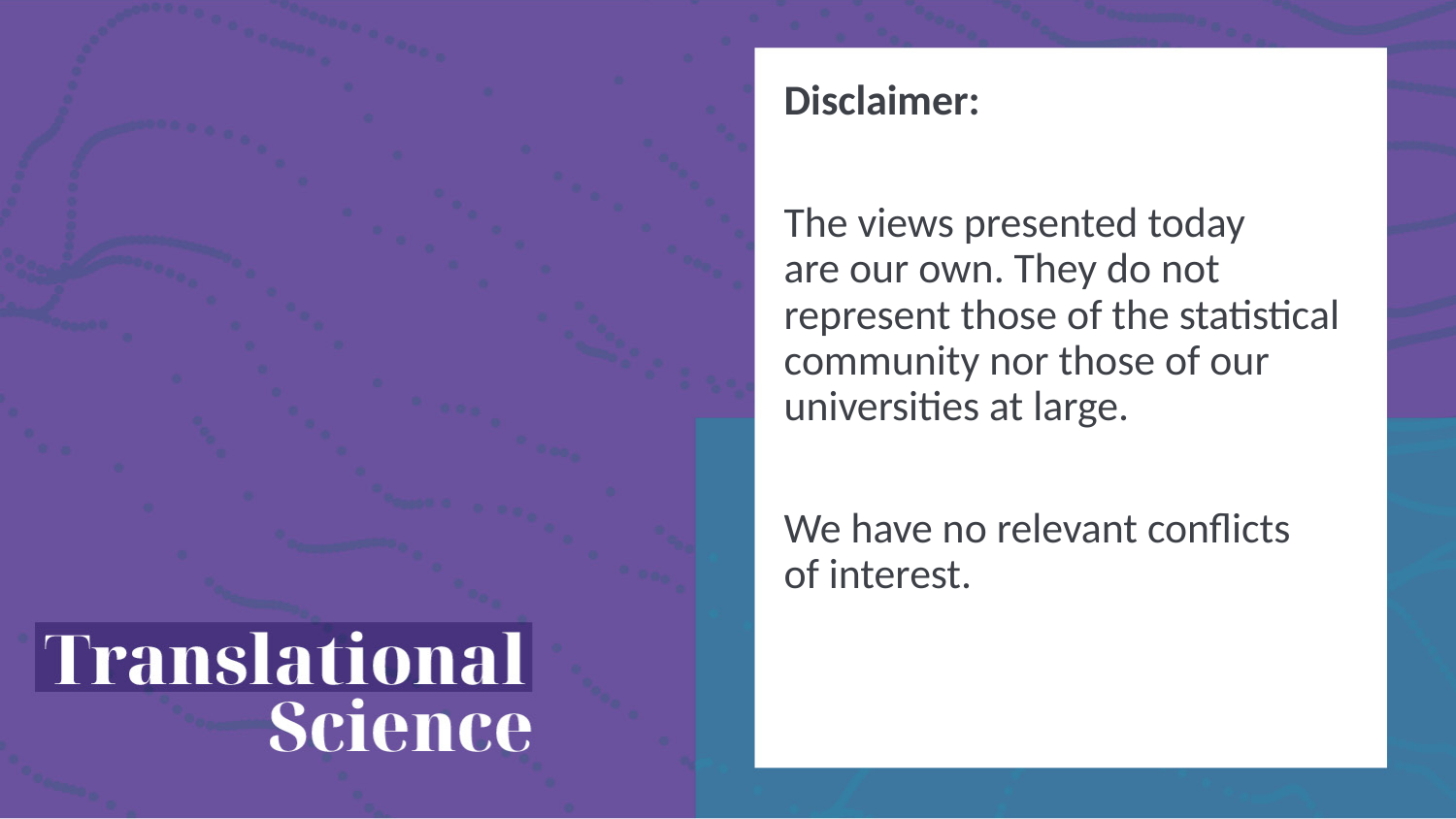

Disclaimer:​

The views presented today are our own. They do not represent those of the statistical community nor those of our universities at large. ​

We have no relevant conflicts of interest.